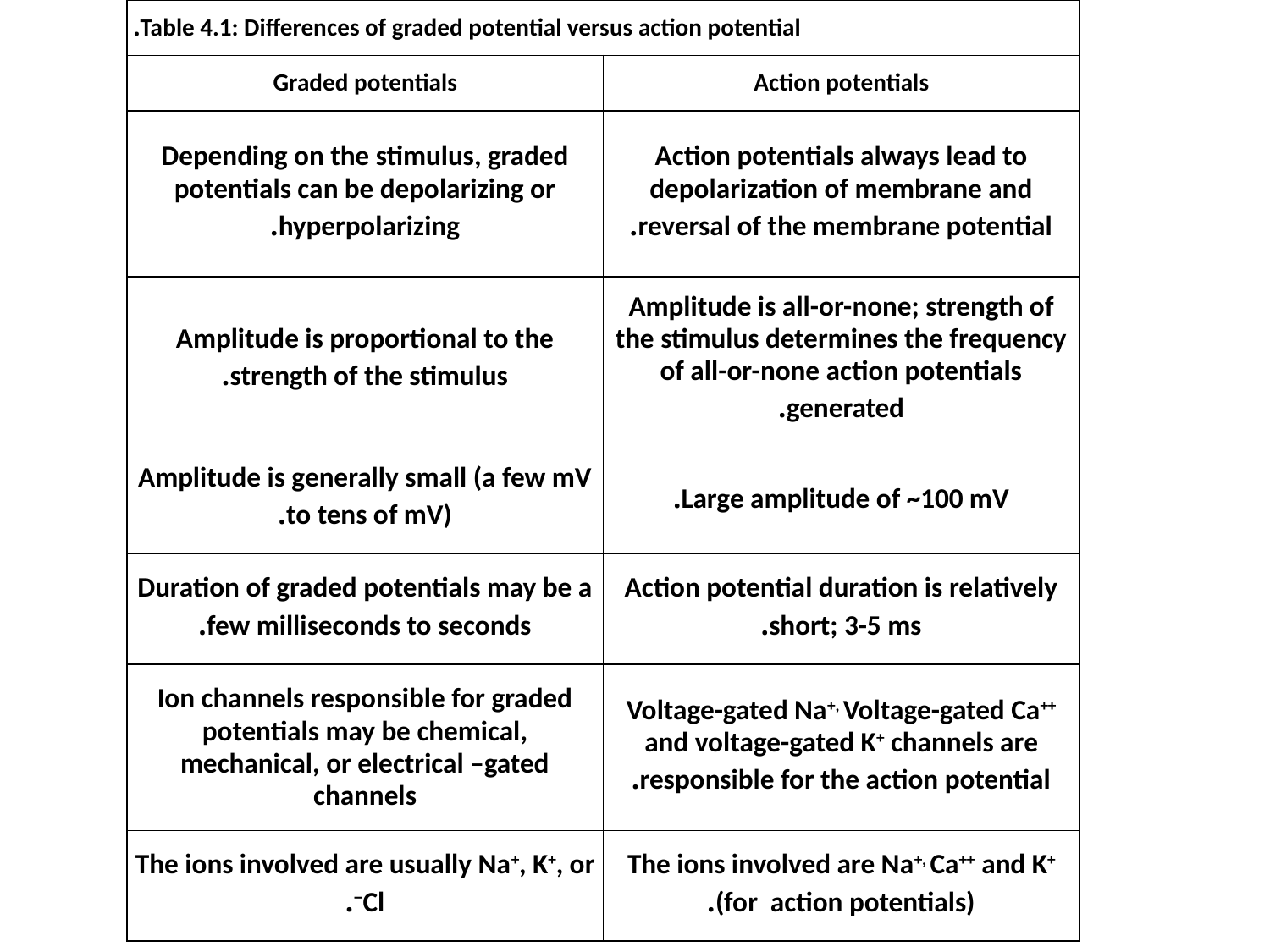

| Table 4.1: Differences of graded potential versus action potential. |  |
| --- | --- |
| Graded potentials | Action potentials |
| Depending on the stimulus, graded potentials can be depolarizing or hyperpolarizing. | Action potentials always lead to depolarization of membrane and reversal of the membrane potential. |
| Amplitude is proportional to the strength of the stimulus. | Amplitude is all-or-none; strength of the stimulus determines the frequency of all-or-none action potentials generated. |
| Amplitude is generally small (a few mV to tens of mV). | Large amplitude of ~100 mV. |
| Duration of graded potentials may be a few milliseconds to seconds. | Action potential duration is relatively short; 3-5 ms. |
| Ion channels responsible for graded potentials may be chemical, mechanical, or electrical –gated channels | Voltage-gated Na+, Voltage-gated Ca++ and voltage-gated K+ channels are responsible for the action potential. |
| The ions involved are usually Na+, K+, or Cl−. | The ions involved are Na+, Ca++ and K+ (for action potentials). |